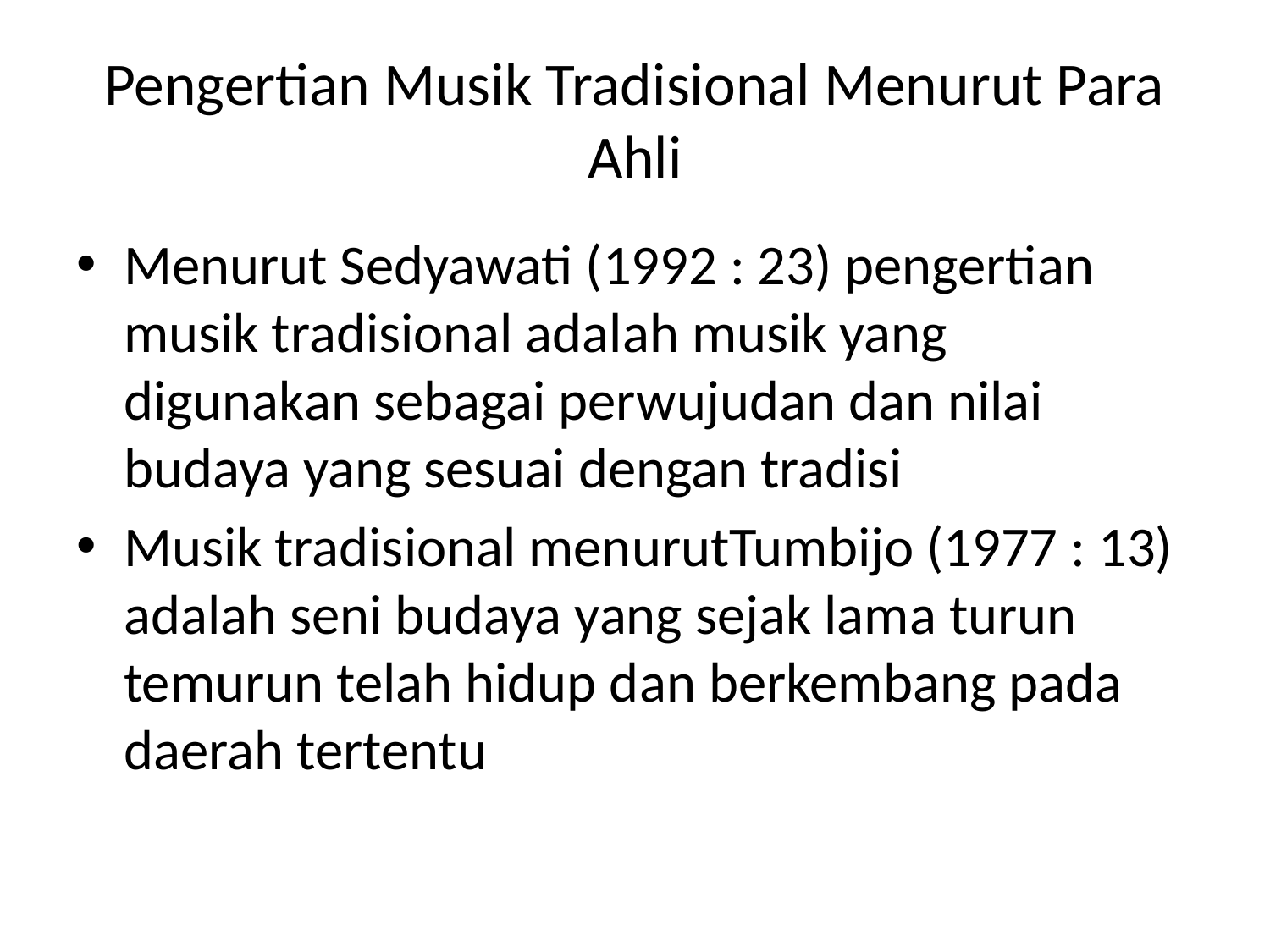

# Pengertian Musik Tradisional Menurut Para Ahli
Menurut Sedyawati (1992 : 23) pengertian musik tradisional adalah musik yang digunakan sebagai perwujudan dan nilai budaya yang sesuai dengan tradisi
Musik tradisional menurutTumbijo (1977 : 13) adalah seni budaya yang sejak lama turun temurun telah hidup dan berkembang pada daerah tertentu